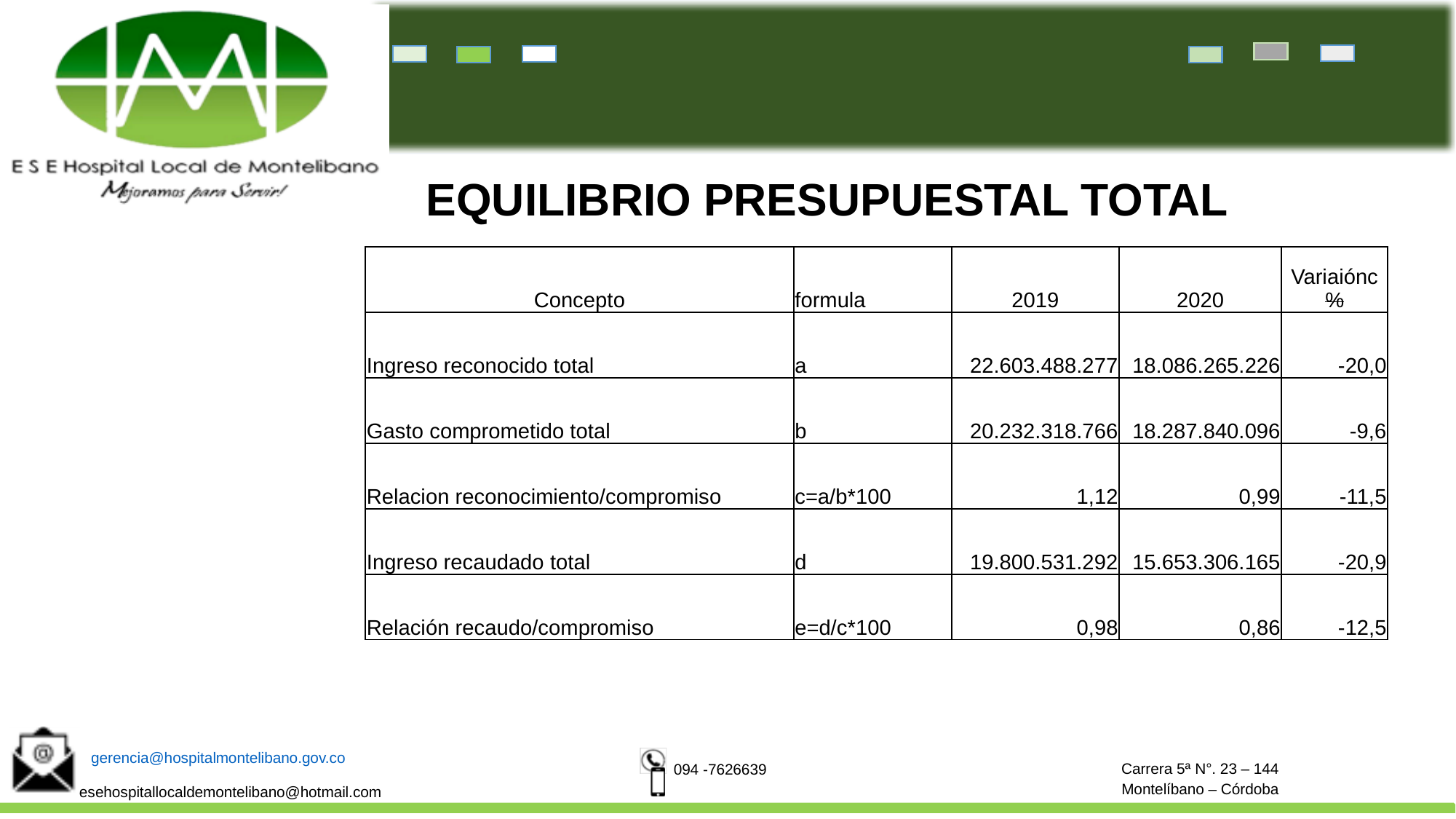

# EQUILIBRIO PRESUPUESTAL TOTAL
| Concepto | formula | 2019 | 2020 | Variaiónc% |
| --- | --- | --- | --- | --- |
| Ingreso reconocido total | a | 22.603.488.277 | 18.086.265.226 | -20,0 |
| Gasto comprometido total | b | 20.232.318.766 | 18.287.840.096 | -9,6 |
| Relacion reconocimiento/compromiso | c=a/b\*100 | 1,12 | 0,99 | -11,5 |
| Ingreso recaudado total | d | 19.800.531.292 | 15.653.306.165 | -20,9 |
| Relación recaudo/compromiso | e=d/c\*100 | 0,98 | 0,86 | -12,5 |